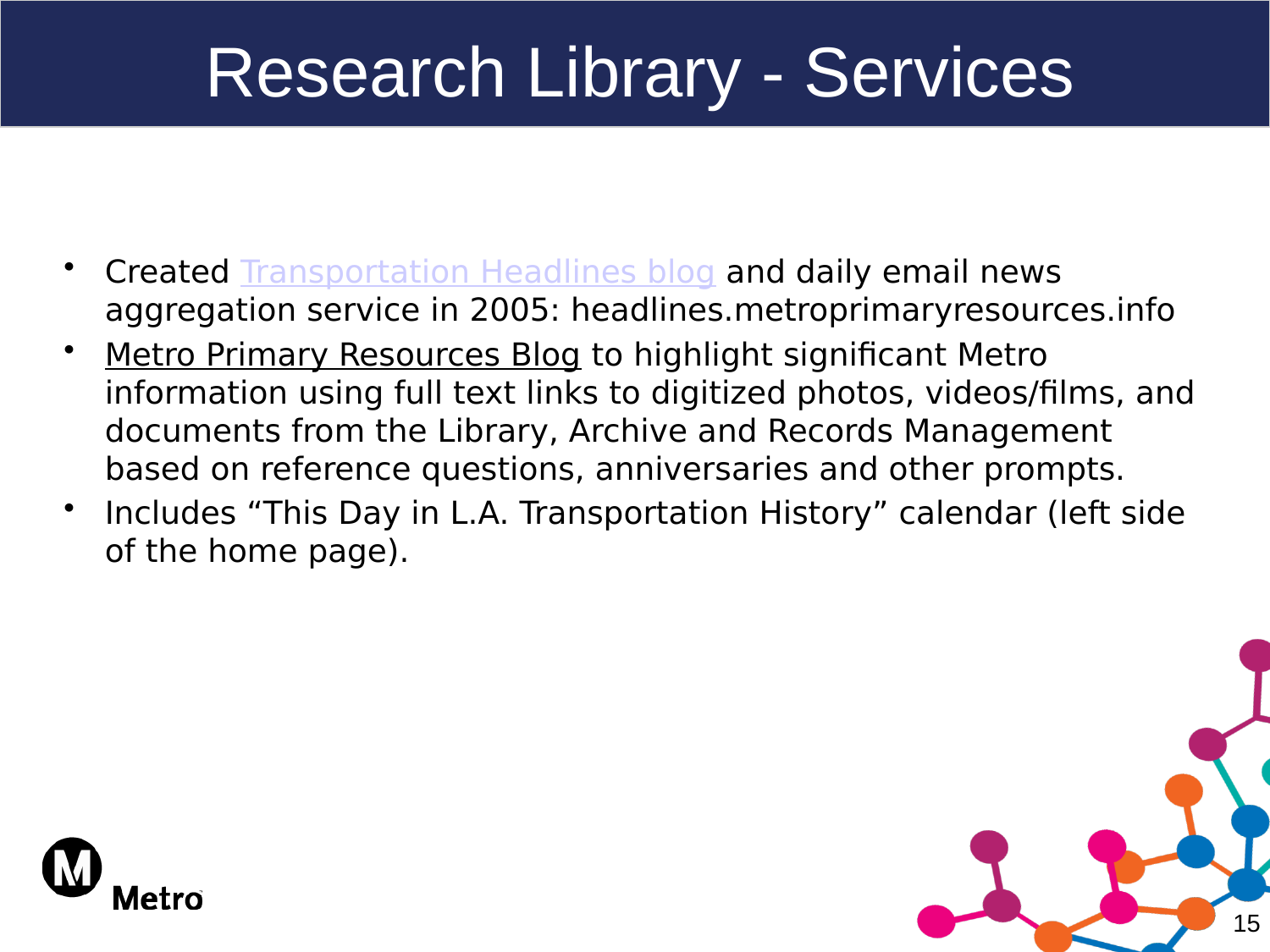

# Research Library - Services
Created Transportation Headlines blog and daily email news aggregation service in 2005: headlines.metroprimaryresources.info
Metro Primary Resources Blog to highlight significant Metro information using full text links to digitized photos, videos/films, and documents from the Library, Archive and Records Management based on reference questions, anniversaries and other prompts.
Includes “This Day in L.A. Transportation History” calendar (left side of the home page).